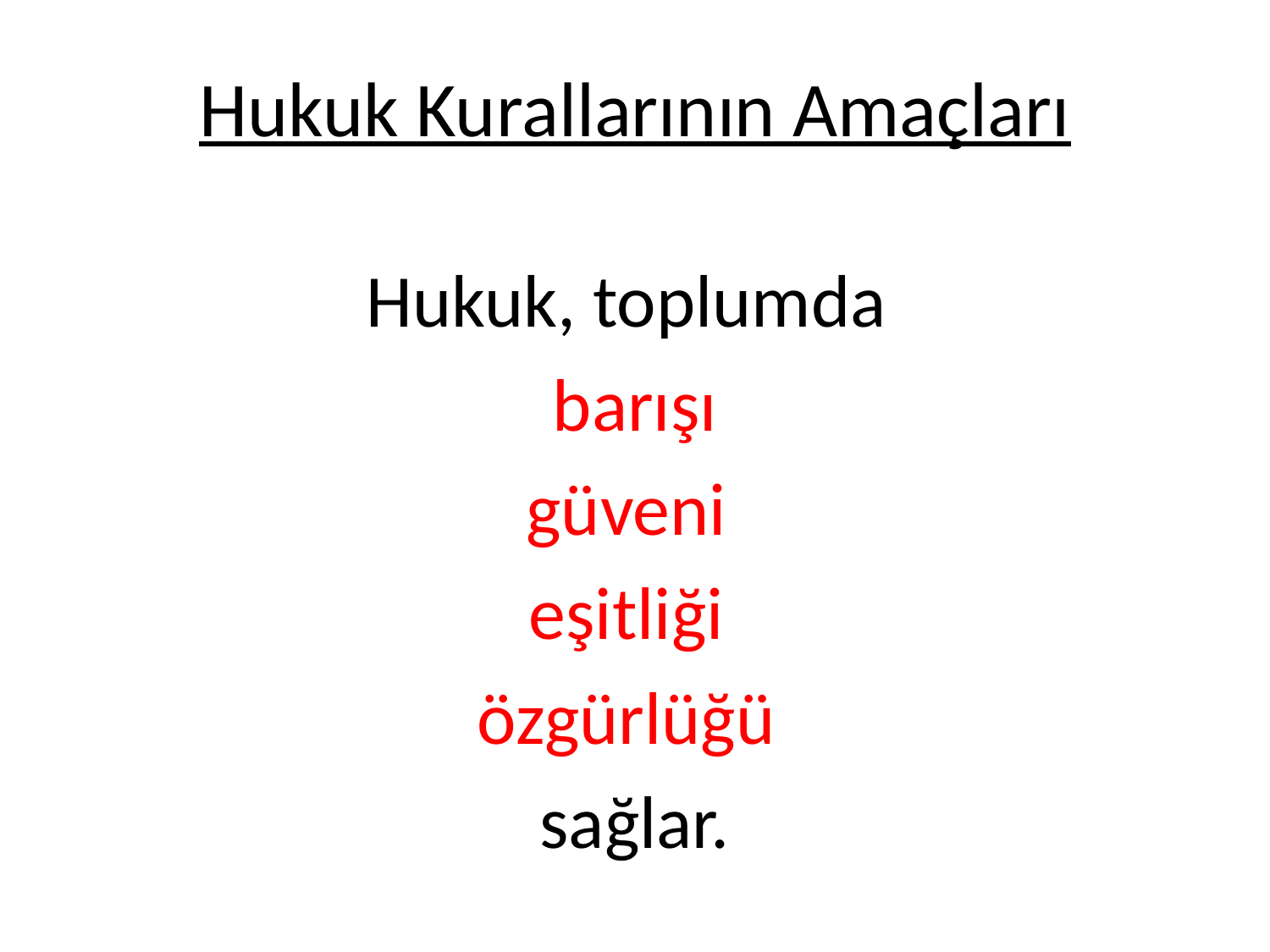

# Hukuk Kurallarının Amaçları
Hukuk, toplumda
barışı
güveni
eşitliği
özgürlüğü
sağlar.